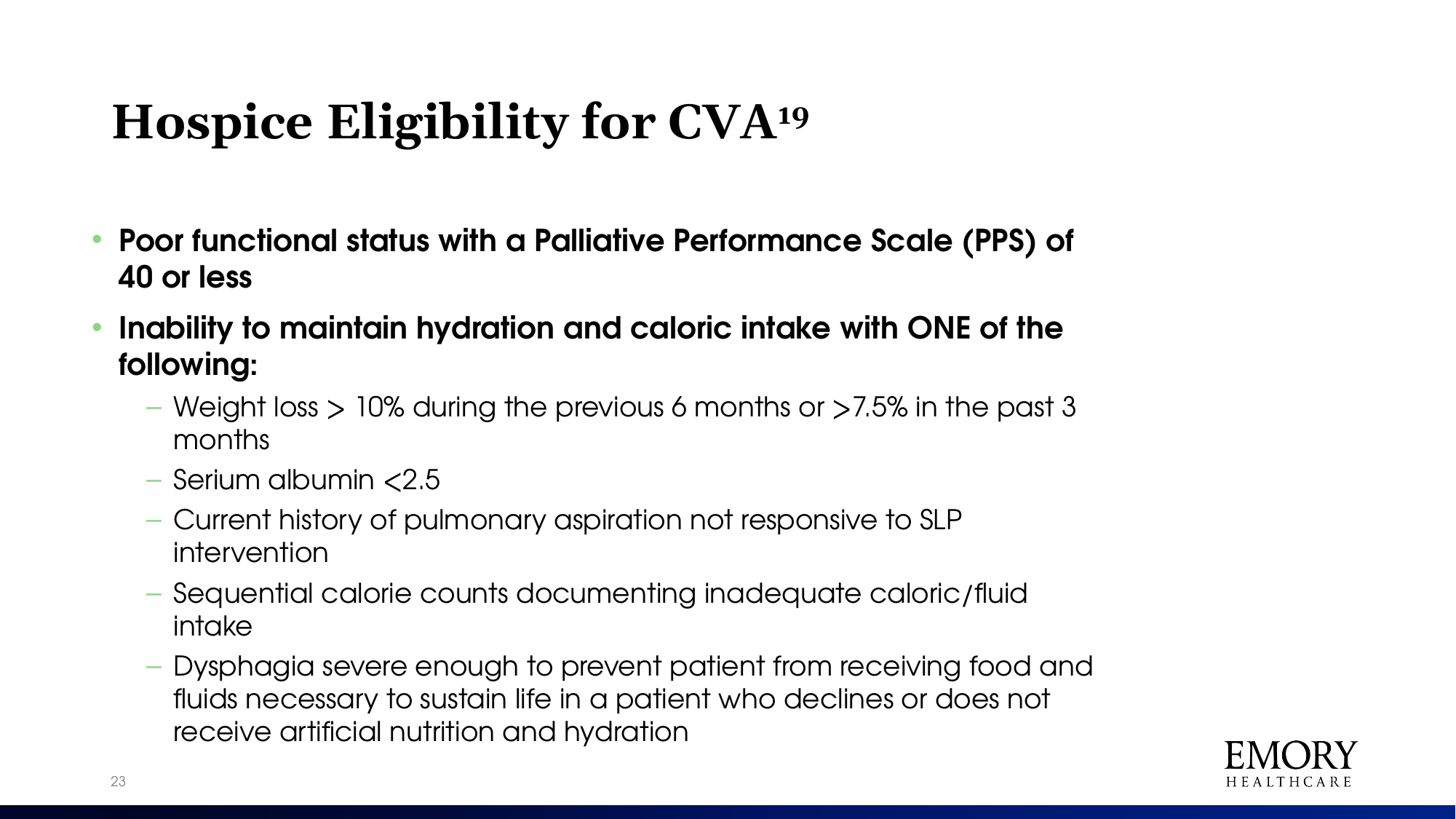

# Hospice Eligibility for CVA19
Poor functional status with a Palliative Performance Scale (PPS) of 40 or less
Inability to maintain hydration and caloric intake with ONE of the following:
Weight loss > 10% during the previous 6 months or >7.5% in the past 3 months
Serium albumin <2.5
Current history of pulmonary aspiration not responsive to SLP intervention
Sequential calorie counts documenting inadequate caloric/fluid intake
Dysphagia severe enough to prevent patient from receiving food and fluids necessary to sustain life in a patient who declines or does not receive artificial nutrition and hydration